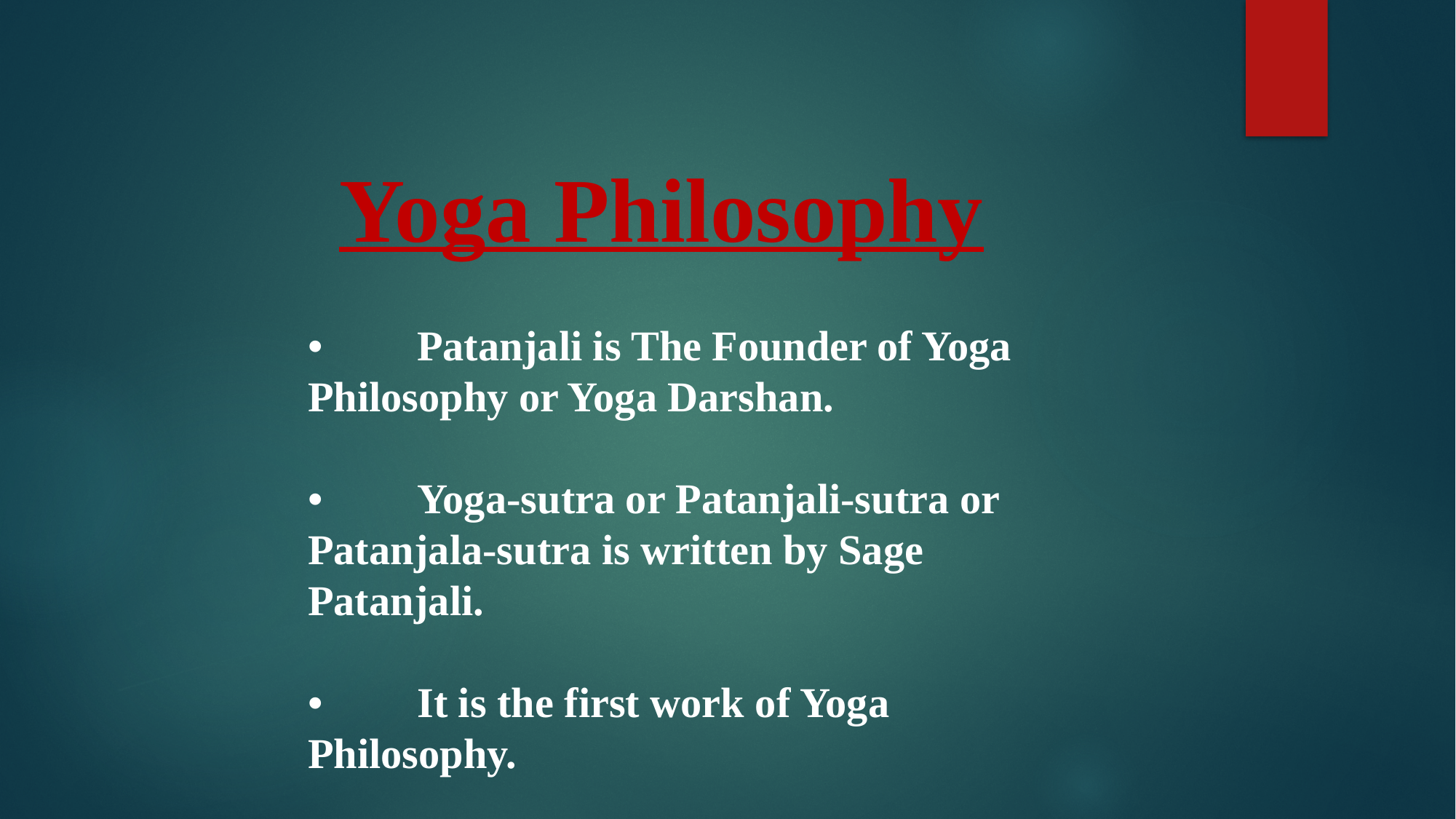

Yoga Philosophy

•	Patanjali is The Founder of Yoga Philosophy or Yoga Darshan.

•	Yoga-sutra or Patanjali-sutra or Patanjala-sutra is written by Sage Patanjali.

•	It is the first work of Yoga Philosophy.